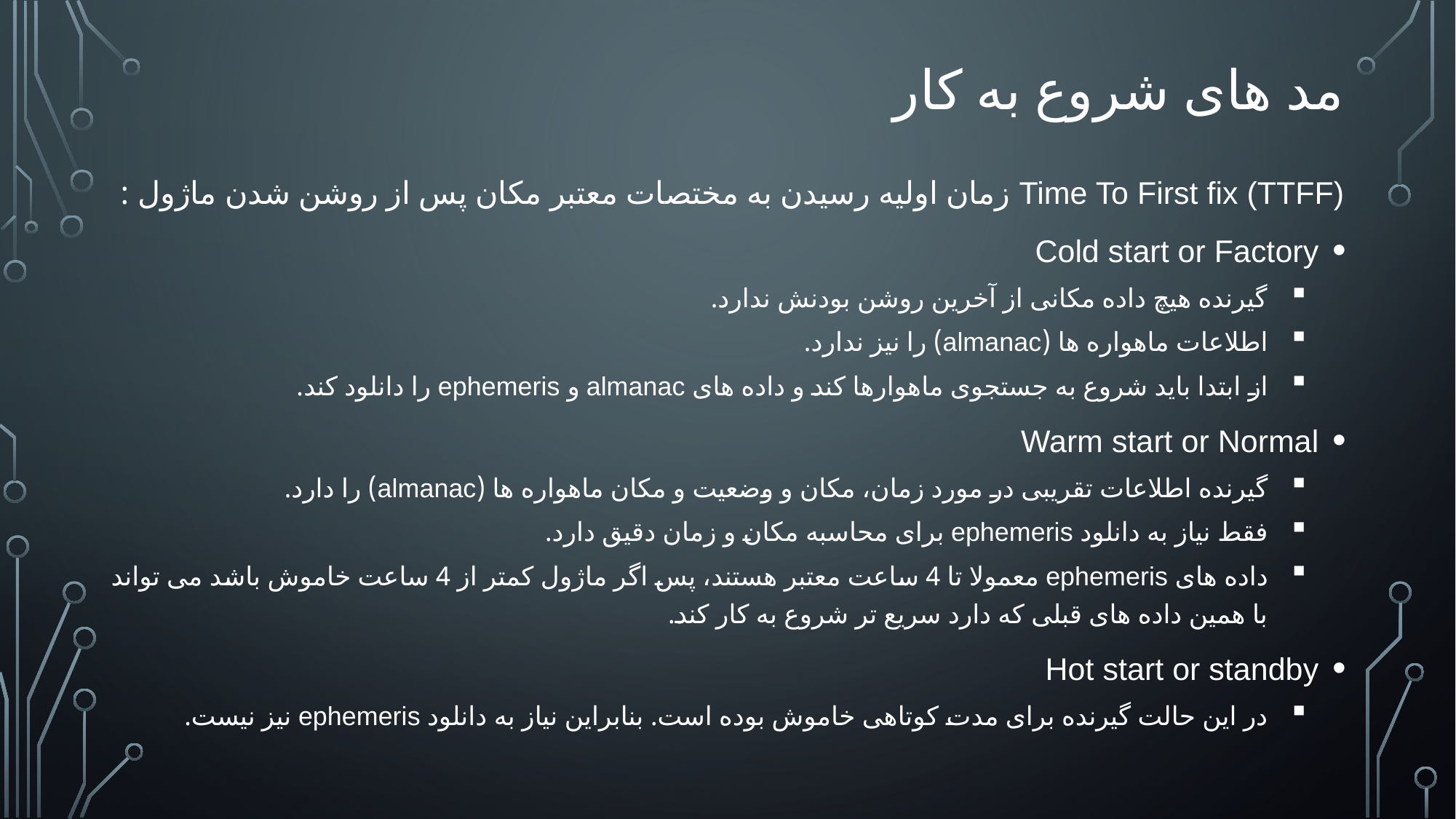

# مد های شروع به کار
Time To First fix (TTFF) زمان اولیه رسیدن به مختصات معتبر مکان پس از روشن شدن ماژول :
Cold start or Factory
گیرنده هیچ داده مکانی از آخرین روشن بودنش ندارد.
اطلاعات ماهواره ها (almanac) را نیز ندارد.
از ابتدا باید شروع به جستجوی ماهوارها کند و داده های almanac و ephemeris را دانلود کند.
Warm start or Normal
گیرنده اطلاعات تقریبی در مورد زمان، مکان و وضعیت و مکان ماهواره ها (almanac) را دارد.
فقط نیاز به دانلود ephemeris برای محاسبه مکان و زمان دقیق دارد.
داده های ephemeris معمولا تا 4 ساعت معتبر هستند، پس اگر ماژول کمتر از 4 ساعت خاموش باشد می تواند با همین داده های قبلی که دارد سریع تر شروع به کار کند.
Hot start or standby
در این حالت گیرنده برای مدت کوتاهی خاموش بوده است. بنابراین نیاز به دانلود ephemeris نیز نیست.